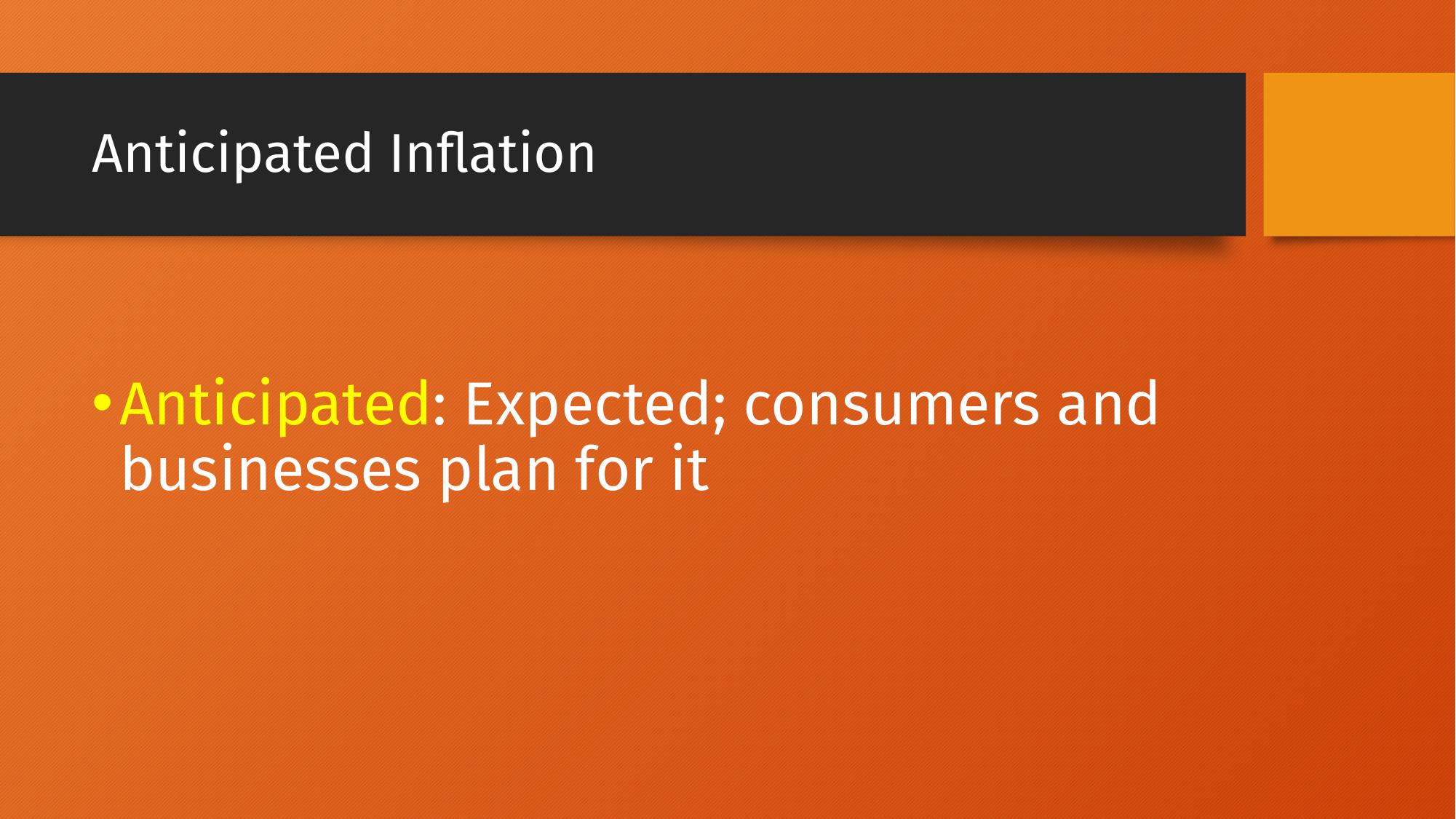

# Anticipated Inflation

Anticipated: Expected; consumers and businesses plan for it